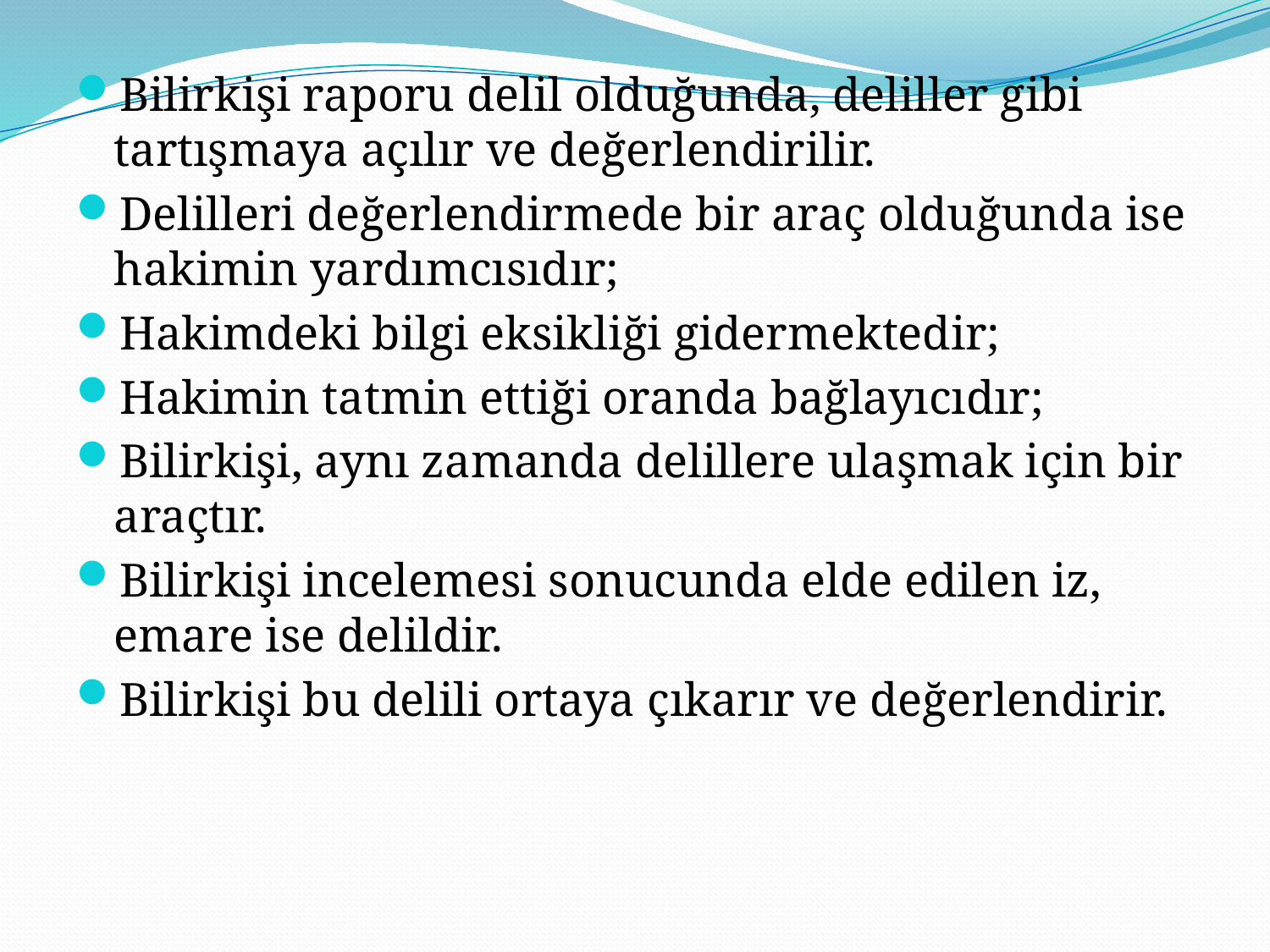

Bilirkişi raporu delil olduğunda, deliller gibi tartışmaya açılır ve değerlendirilir.
Delilleri değerlendirmede bir araç olduğunda ise hakimin yardımcısıdır;
Hakimdeki bilgi eksikliği gidermektedir;
Hakimin tatmin ettiği oranda bağlayıcıdır;
Bilirkişi, aynı zamanda delillere ulaşmak için bir araçtır.
Bilirkişi incelemesi sonucunda elde edilen iz, emare ise delildir.
Bilirkişi bu delili ortaya çıkarır ve değerlendirir.